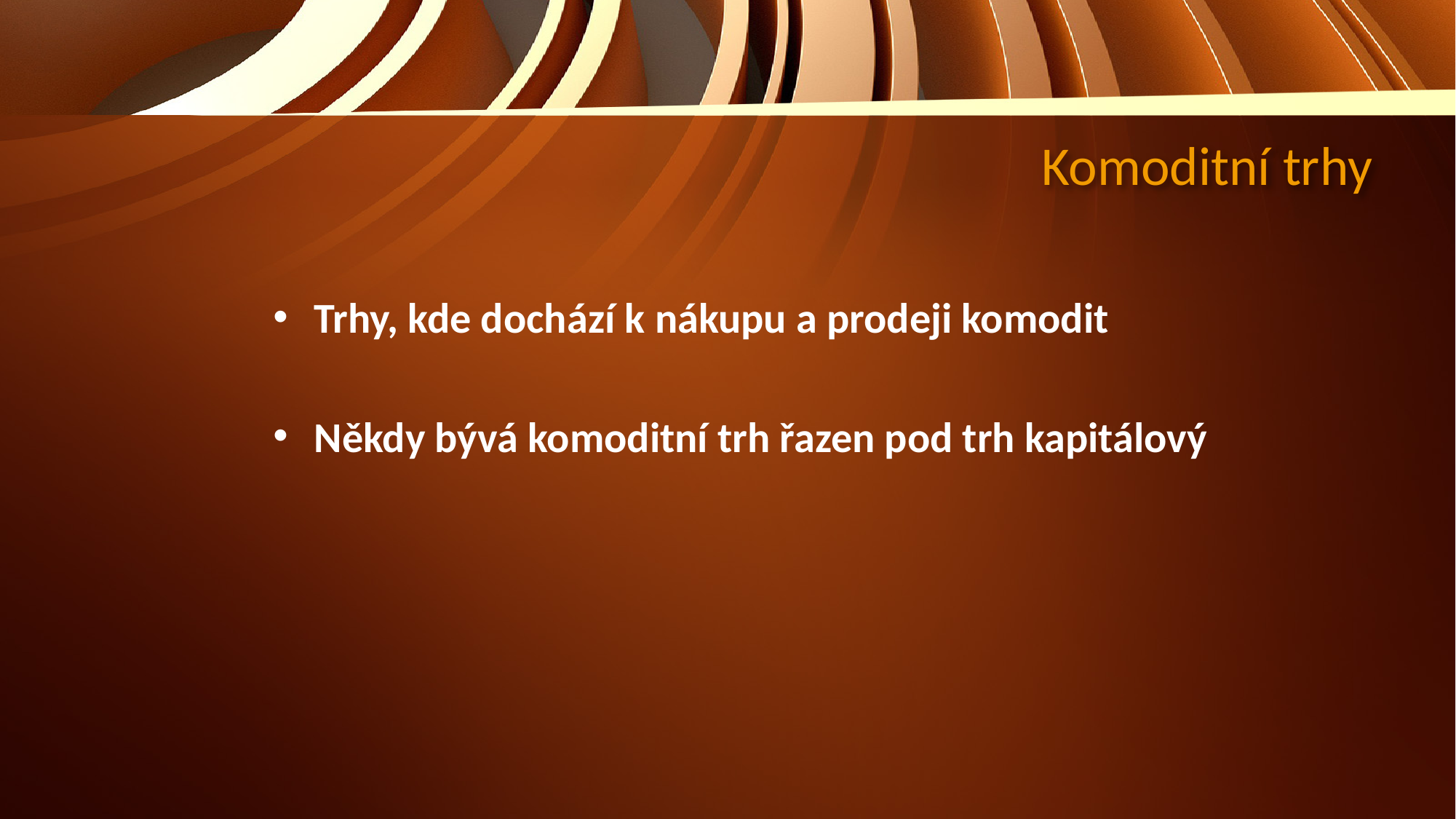

# Komoditní trhy
Trhy, kde dochází k nákupu a prodeji komodit

Někdy bývá komoditní trh řazen pod trh kapitálový